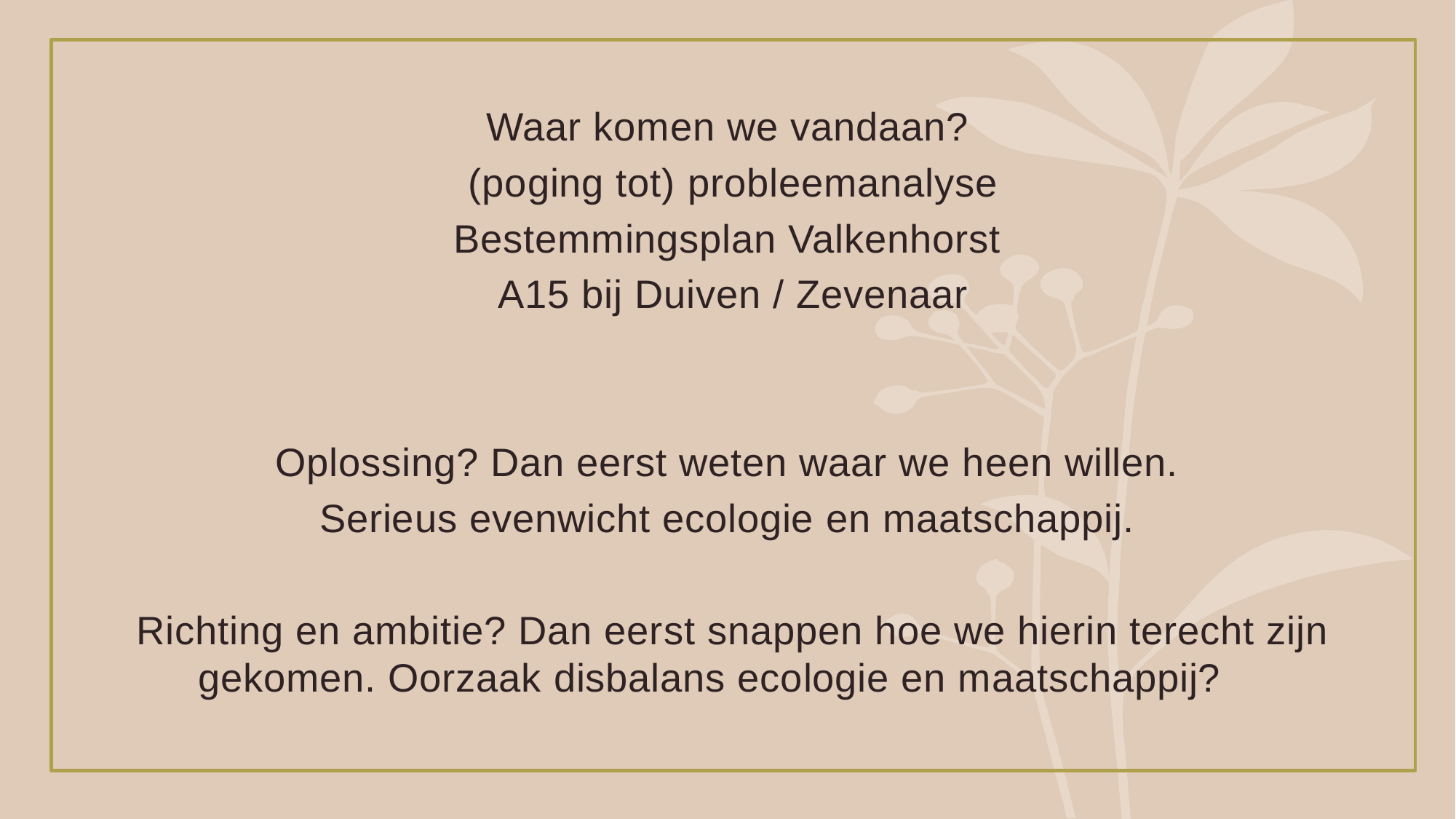

Waar komen we vandaan?
(poging tot) probleemanalyse
Bestemmingsplan Valkenhorst
A15 bij Duiven / Zevenaar

Oplossing? Dan eerst weten waar we heen willen.
Serieus evenwicht ecologie en maatschappij.

Richting en ambitie? Dan eerst snappen hoe we hierin terecht zijn gekomen. Oorzaak disbalans ecologie en maatschappij?